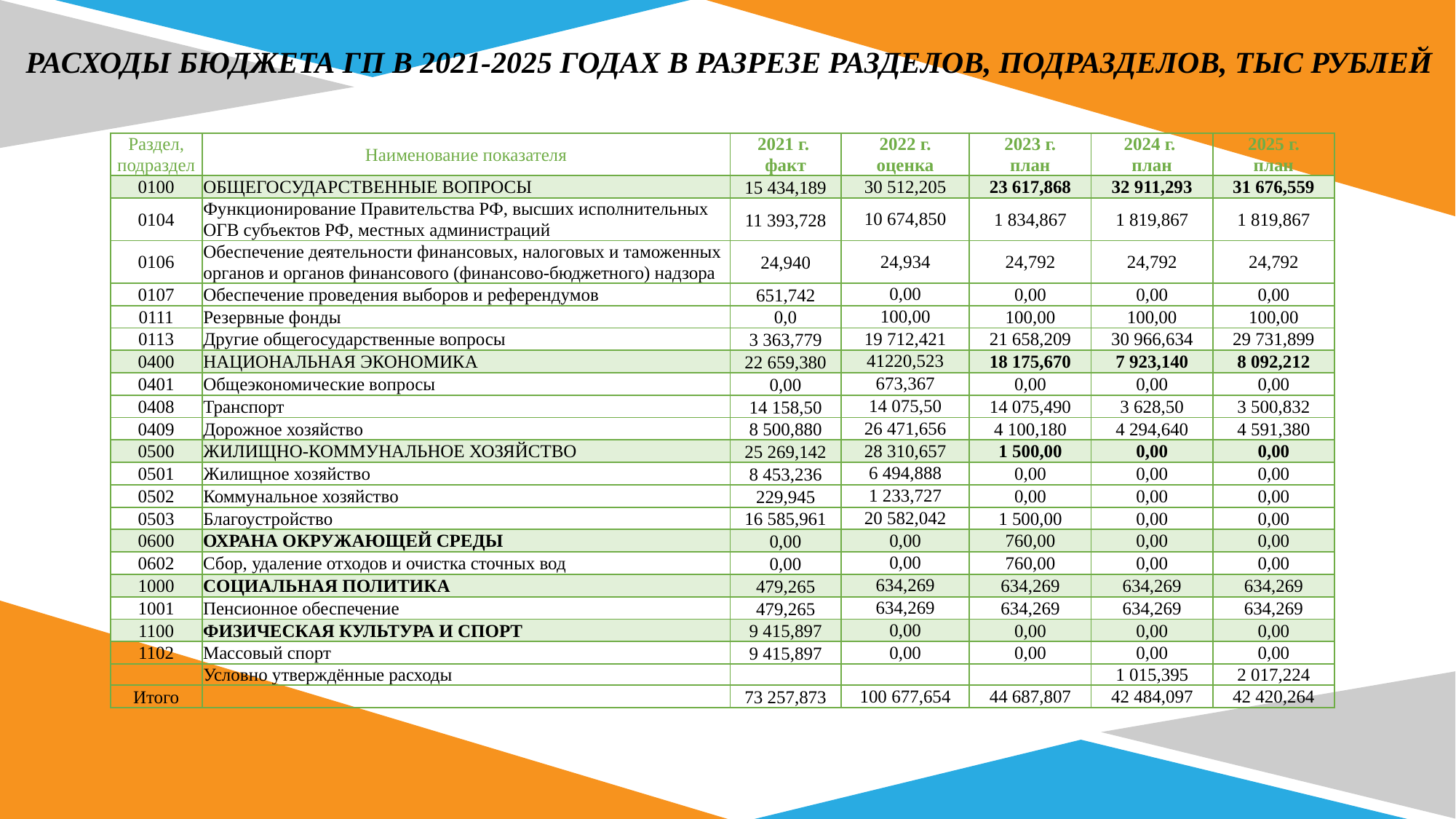

РАСХОДЫ БЮДЖЕТА ГП В 2021-2025 ГОДАХ В РАЗРЕЗЕ РАЗДЕЛОВ, ПОДРАЗДЕЛОВ, ТЫС РУБЛЕЙ
| Раздел, подраздел | Наименование показателя | 2021 г. факт | 2022 г. оценка | 2023 г. план | 2024 г. план | 2025 г. план |
| --- | --- | --- | --- | --- | --- | --- |
| 0100 | ОБЩЕГОСУДАРСТВЕННЫЕ ВОПРОСЫ | 15 434,189 | 30 512,205 | 23 617,868 | 32 911,293 | 31 676,559 |
| 0104 | Функционирование Правительства РФ, высших исполнительных ОГВ субъектов РФ, местных администраций | 11 393,728 | 10 674,850 | 1 834,867 | 1 819,867 | 1 819,867 |
| 0106 | Обеспечение деятельности финансовых, налоговых и таможенных органов и органов финансового (финансово-бюджетного) надзора | 24,940 | 24,934 | 24,792 | 24,792 | 24,792 |
| 0107 | Обеспечение проведения выборов и референдумов | 651,742 | 0,00 | 0,00 | 0,00 | 0,00 |
| 0111 | Резервные фонды | 0,0 | 100,00 | 100,00 | 100,00 | 100,00 |
| 0113 | Другие общегосударственные вопросы | 3 363,779 | 19 712,421 | 21 658,209 | 30 966,634 | 29 731,899 |
| 0400 | НАЦИОНАЛЬНАЯ ЭКОНОМИКА | 22 659,380 | 41220,523 | 18 175,670 | 7 923,140 | 8 092,212 |
| 0401 | Общеэкономические вопросы | 0,00 | 673,367 | 0,00 | 0,00 | 0,00 |
| 0408 | Транспорт | 14 158,50 | 14 075,50 | 14 075,490 | 3 628,50 | 3 500,832 |
| 0409 | Дорожное хозяйство | 8 500,880 | 26 471,656 | 4 100,180 | 4 294,640 | 4 591,380 |
| 0500 | ЖИЛИЩНО-КОММУНАЛЬНОЕ ХОЗЯЙСТВО | 25 269,142 | 28 310,657 | 1 500,00 | 0,00 | 0,00 |
| 0501 | Жилищное хозяйство | 8 453,236 | 6 494,888 | 0,00 | 0,00 | 0,00 |
| 0502 | Коммунальное хозяйство | 229,945 | 1 233,727 | 0,00 | 0,00 | 0,00 |
| 0503 | Благоустройство | 16 585,961 | 20 582,042 | 1 500,00 | 0,00 | 0,00 |
| 0600 | ОХРАНА ОКРУЖАЮЩЕЙ СРЕДЫ | 0,00 | 0,00 | 760,00 | 0,00 | 0,00 |
| 0602 | Сбор, удаление отходов и очистка сточных вод | 0,00 | 0,00 | 760,00 | 0,00 | 0,00 |
| 1000 | СОЦИАЛЬНАЯ ПОЛИТИКА | 479,265 | 634,269 | 634,269 | 634,269 | 634,269 |
| 1001 | Пенсионное обеспечение | 479,265 | 634,269 | 634,269 | 634,269 | 634,269 |
| 1100 | ФИЗИЧЕСКАЯ КУЛЬТУРА И СПОРТ | 9 415,897 | 0,00 | 0,00 | 0,00 | 0,00 |
| 1102 | Массовый спорт | 9 415,897 | 0,00 | 0,00 | 0,00 | 0,00 |
|  | Условно утверждённые расходы |  |  |  | 1 015,395 | 2 017,224 |
| Итого |  | 73 257,873 | 100 677,654 | 44 687,807 | 42 484,097 | 42 420,264 |